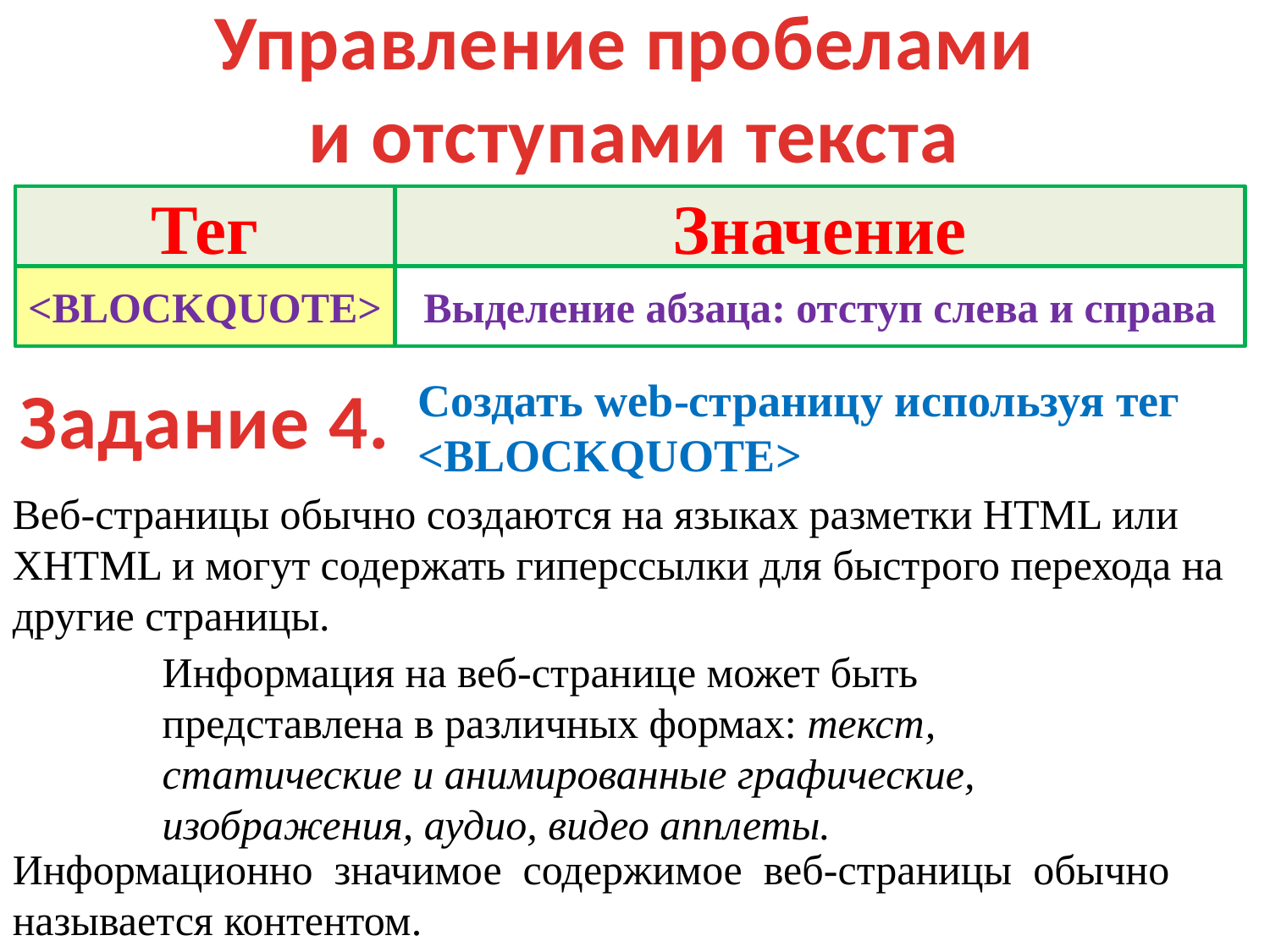

Управление пробелами
и отступами текста
Тег
Значение
<BLOCKQUOTE>
Выделение абзаца: отступ слева и справа
Задание 4.
Создать web-страницу используя тег <BLOCKQUOTE>

Веб-страницы обычно создаются на языках разметки HTML или XHTML и могут содержать гиперссылки для быстрого перехода на другие страницы.

Информационно  значимое  содержимое  веб-страницы  обычно называется контентом.
Информация на веб-странице может быть представлена в различных формах: текст, статические и анимированные графические, изображения, аудио, видео апплеты.